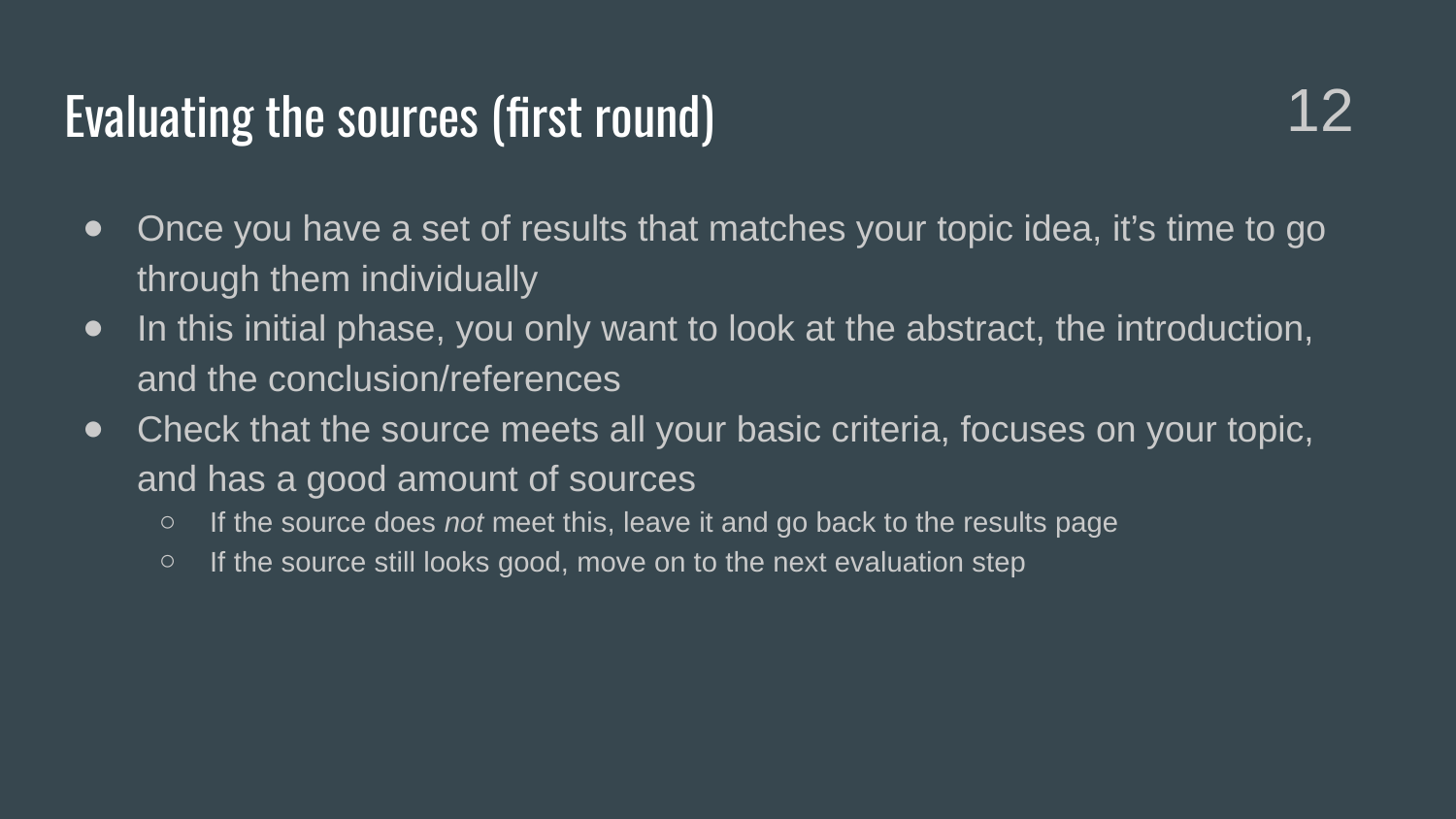

12
# Evaluating the sources (first round)
Once you have a set of results that matches your topic idea, it’s time to go through them individually
In this initial phase, you only want to look at the abstract, the introduction, and the conclusion/references
Check that the source meets all your basic criteria, focuses on your topic, and has a good amount of sources
If the source does not meet this, leave it and go back to the results page
If the source still looks good, move on to the next evaluation step